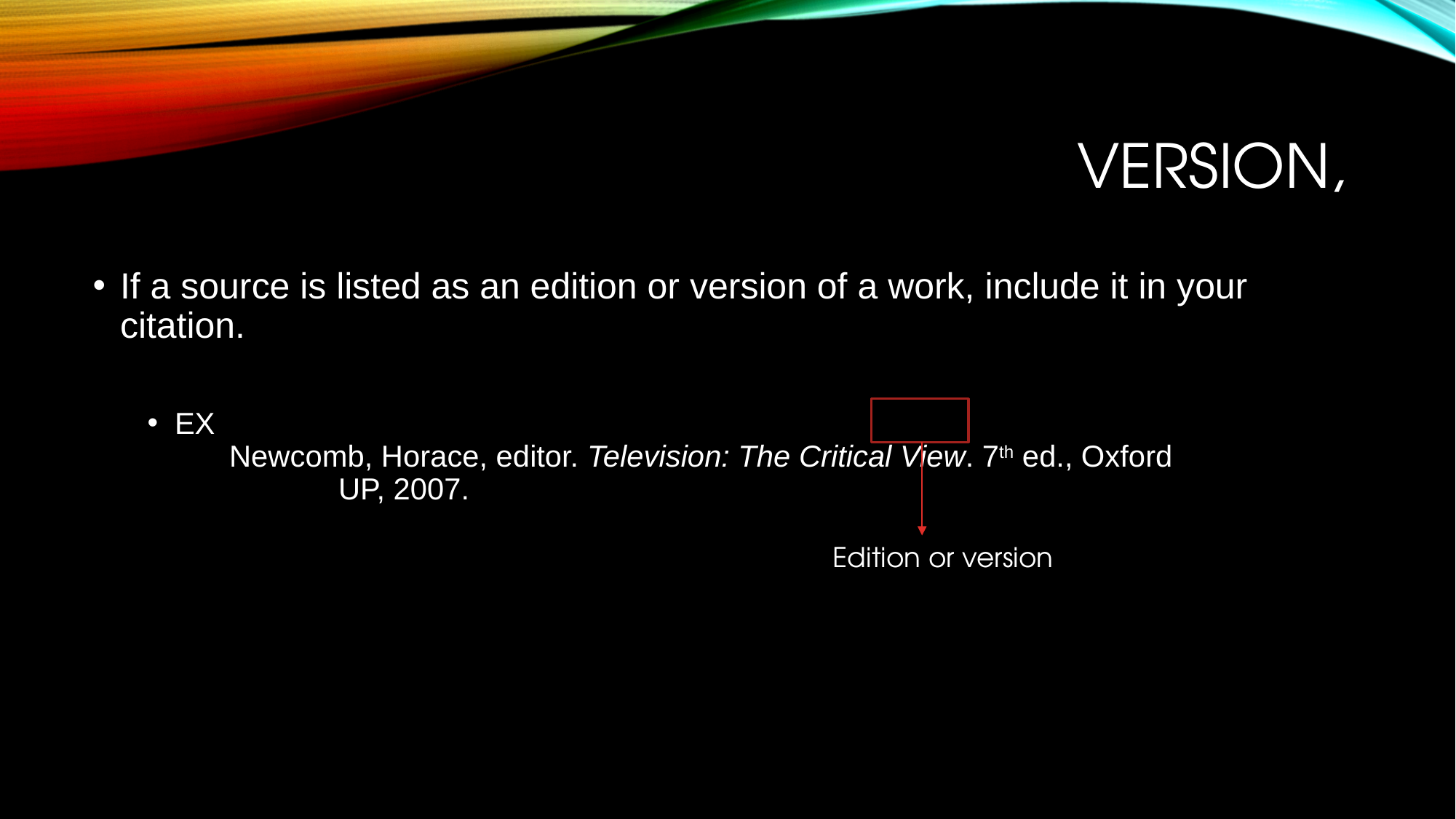

# Version,
If a source is listed as an edition or version of a work, include it in your citation.

EX
		Newcomb, Horace, editor. Television: The Critical View. 7th ed., Oxford
			UP, 2007.

Edition or version